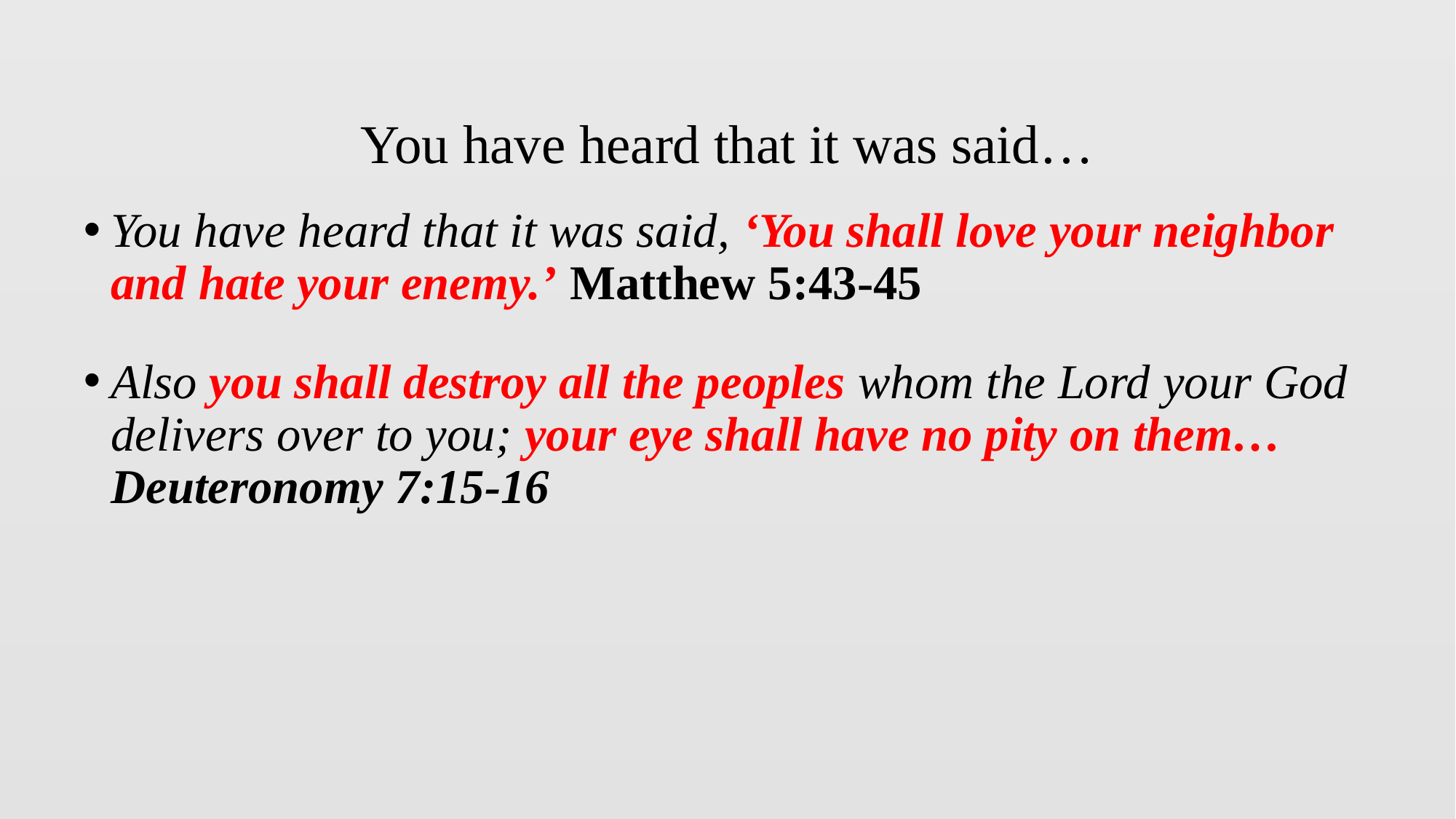

# You have heard that it was said…
You have heard that it was said, ‘You shall love your neighbor and hate your enemy.’ Matthew 5:43-45
Also you shall destroy all the peoples whom the Lord your God delivers over to you; your eye shall have no pity on them… Deuteronomy 7:15-16